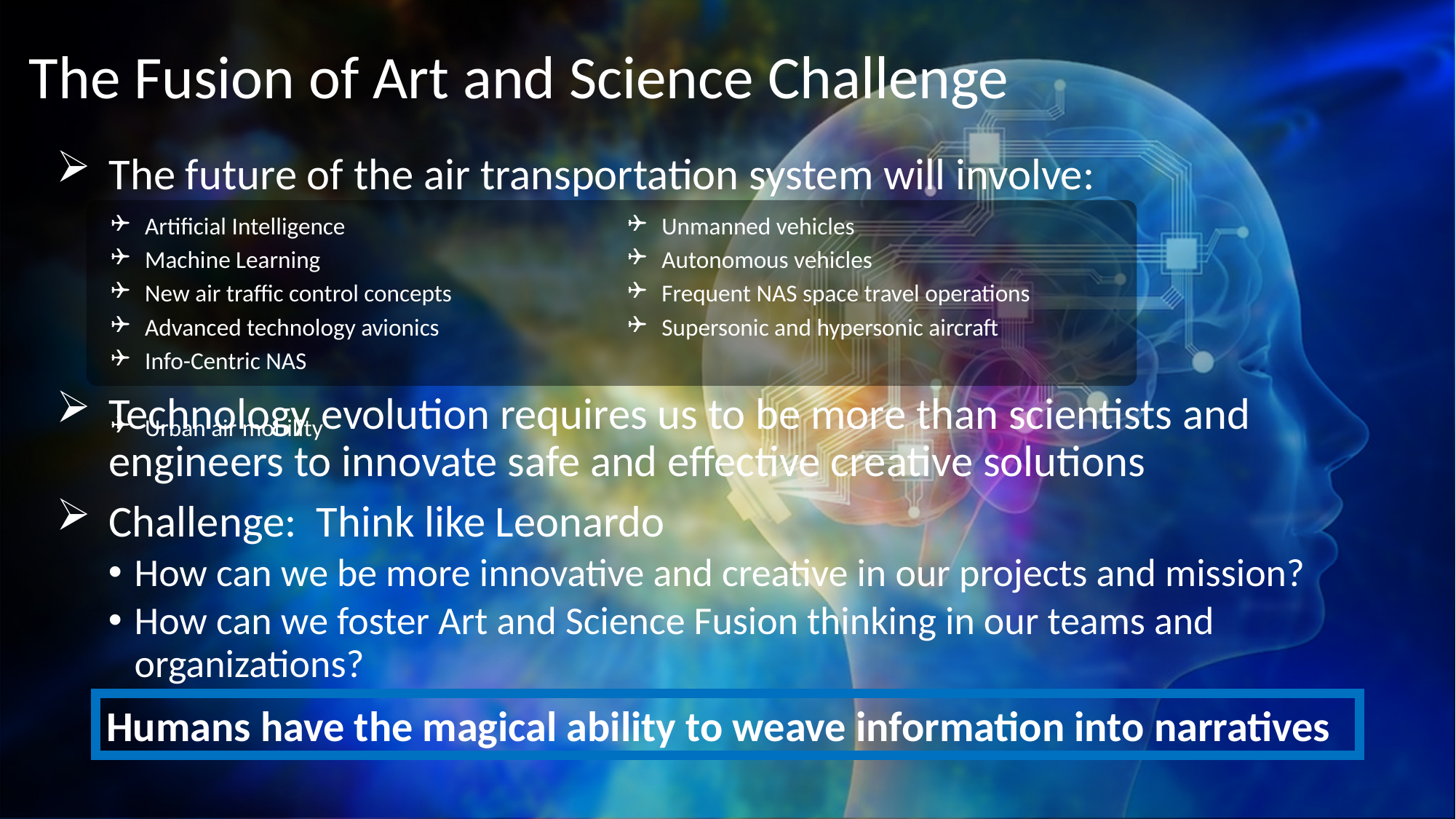

# The Fusion of Art and Science Challenge
The future of the air transportation system will involve:

Technology evolution requires us to be more than scientists and     engineers to innovate safe and effective creative solutions
Challenge:  Think like Leonardo
How can we be more innovative and creative in our projects and mission?
How can we foster Art and Science Fusion thinking in our teams and organizations?

Artificial Intelligence
Machine Learning
New air traffic control concepts
Advanced technology avionics
Info-Centric NAS

Urban air mobility
Unmanned vehicles
Autonomous vehicles
Frequent NAS space travel operations
Supersonic and hypersonic aircraft
Humans have the magical ability to weave information into narratives